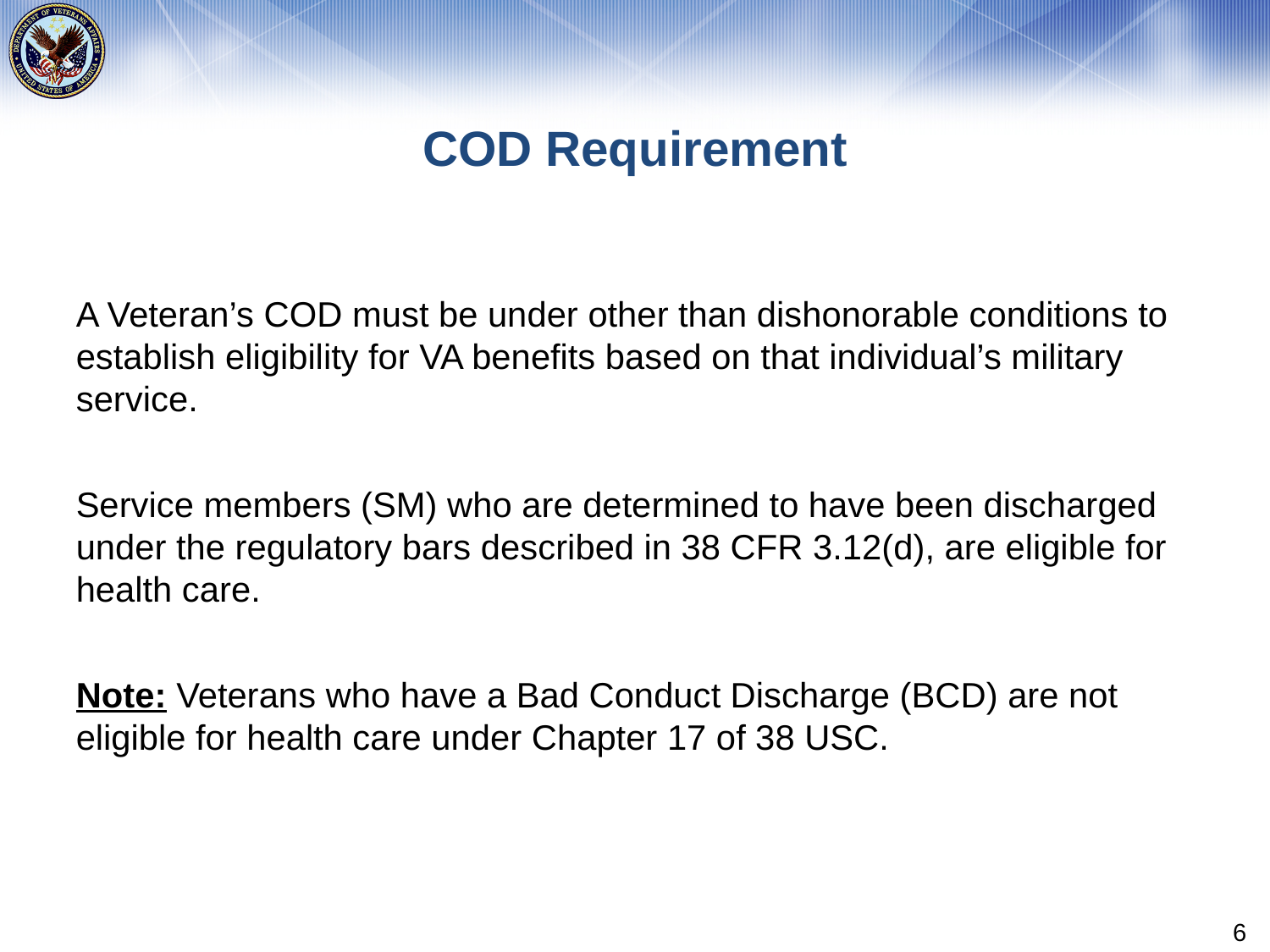

# COD Requirement
A Veteran’s COD must be under other than dishonorable conditions to establish eligibility for VA benefits based on that individual’s military service.

Service members (SM) who are determined to have been discharged under the regulatory bars described in 38 CFR 3.12(d), are eligible for health care.

Note: Veterans who have a Bad Conduct Discharge (BCD) are not eligible for health care under Chapter 17 of 38 USC.

6